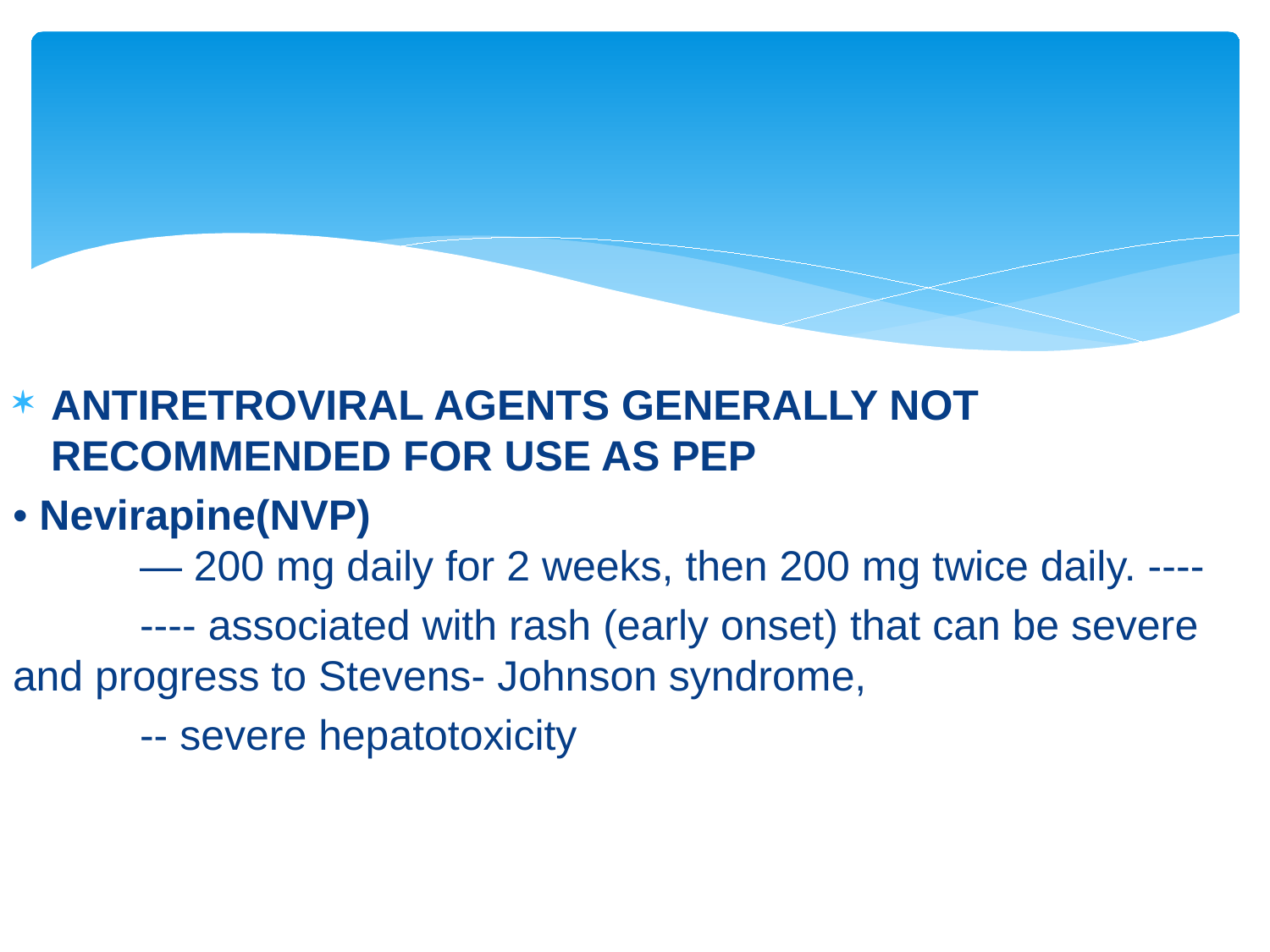

#
ANTIRETROVIRAL AGENTS GENERALLY NOT RECOMMENDED FOR USE AS PEP
• Nevirapine(NVP)
	— 200 mg daily for 2 weeks, then 200 mg twice daily. ----
	---- associated with rash (early onset) that can be severe and progress to Stevens- Johnson syndrome,
        	-- severe hepatotoxicity